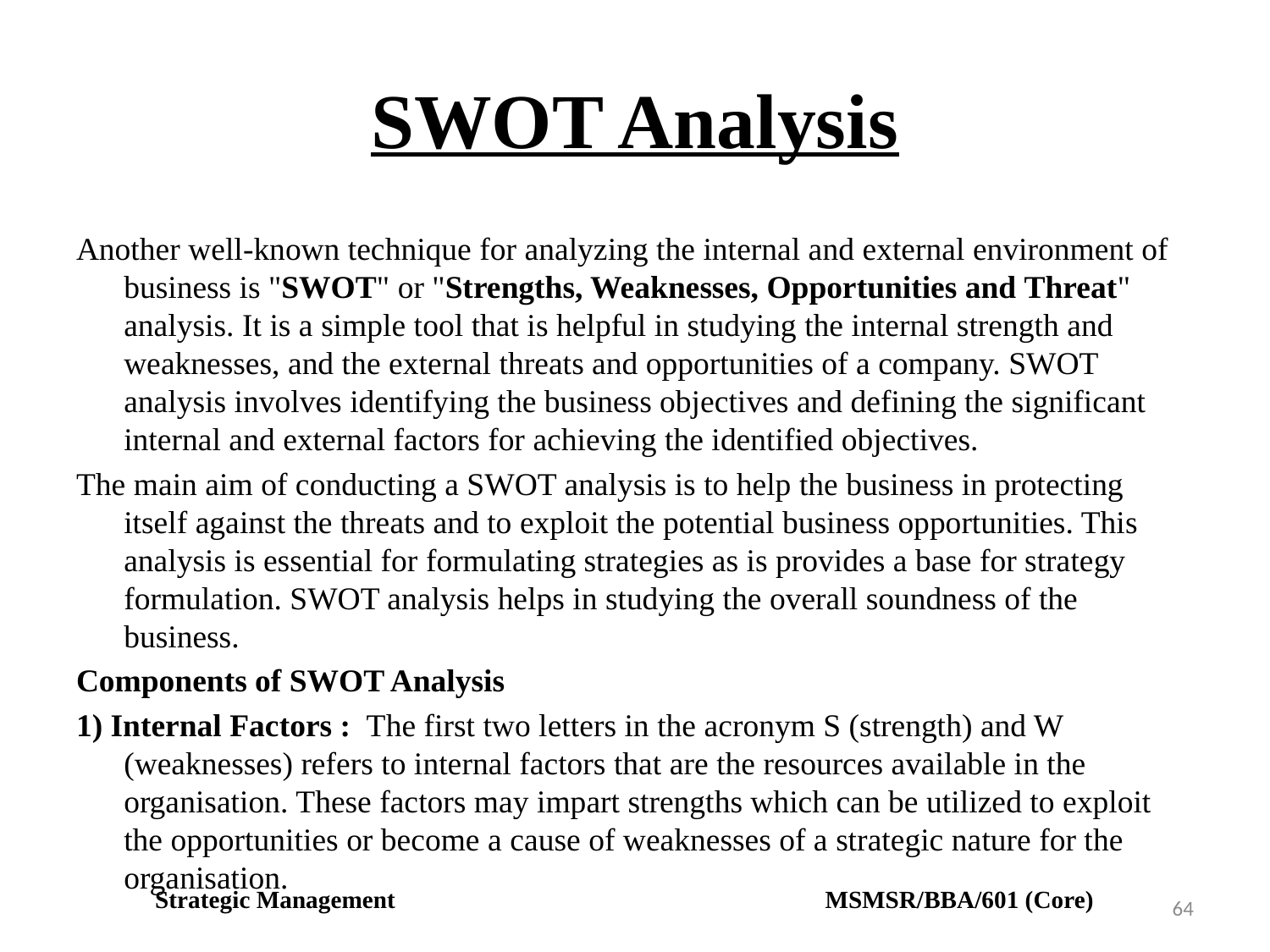

# SWOT Analysis
Another well-known technique for analyzing the internal and external environment of business is "SWOT" or "Strengths, Weaknesses, Opportunities and Threat" analysis. It is a simple tool that is helpful in studying the internal strength and weaknesses, and the external threats and opportunities of a company. SWOT analysis involves identifying the business objectives and defining the significant internal and external factors for achieving the identified objectives.
The main aim of conducting a SWOT analysis is to help the business in protecting itself against the threats and to exploit the potential business opportunities. This analysis is essential for formulating strategies as is provides a base for strategy formulation. SWOT analysis helps in studying the overall soundness of the business.
Components of SWOT Analysis
1) Internal Factors :  The first two letters in the acronym S (strength) and W (weaknesses) refers to internal factors that are the resources available in the organisation. These factors may impart strengths which can be utilized to exploit the opportunities or become a cause of weaknesses of a strategic nature for the organisation.

Strategic Management                                                                      MSMSR/BBA/601 (Core)
64